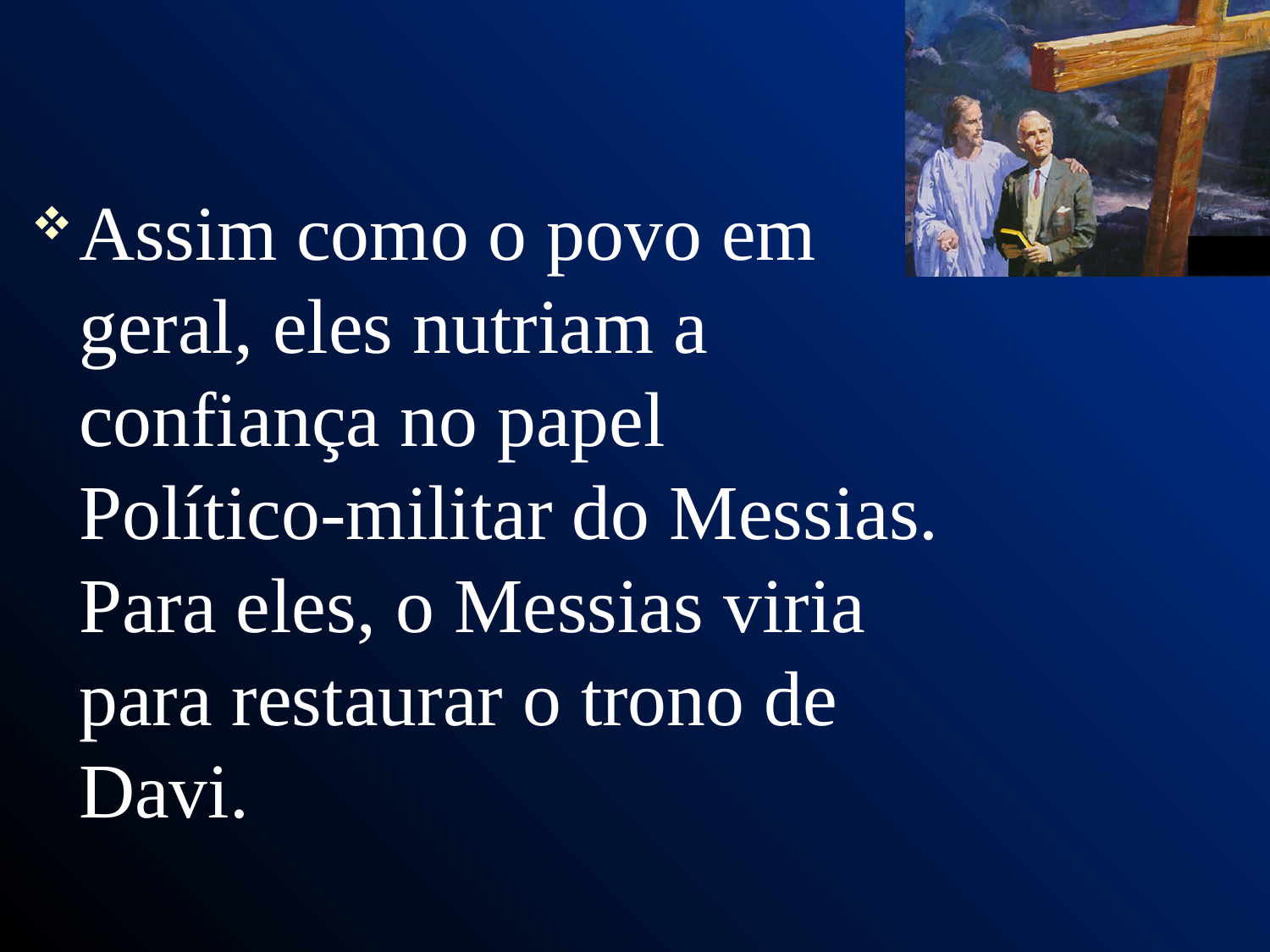

Assim como o povo em geral, eles nutriam a confiança no papel Político-militar do Messias. Para eles, o Messias viria para restaurar o trono de Davi.